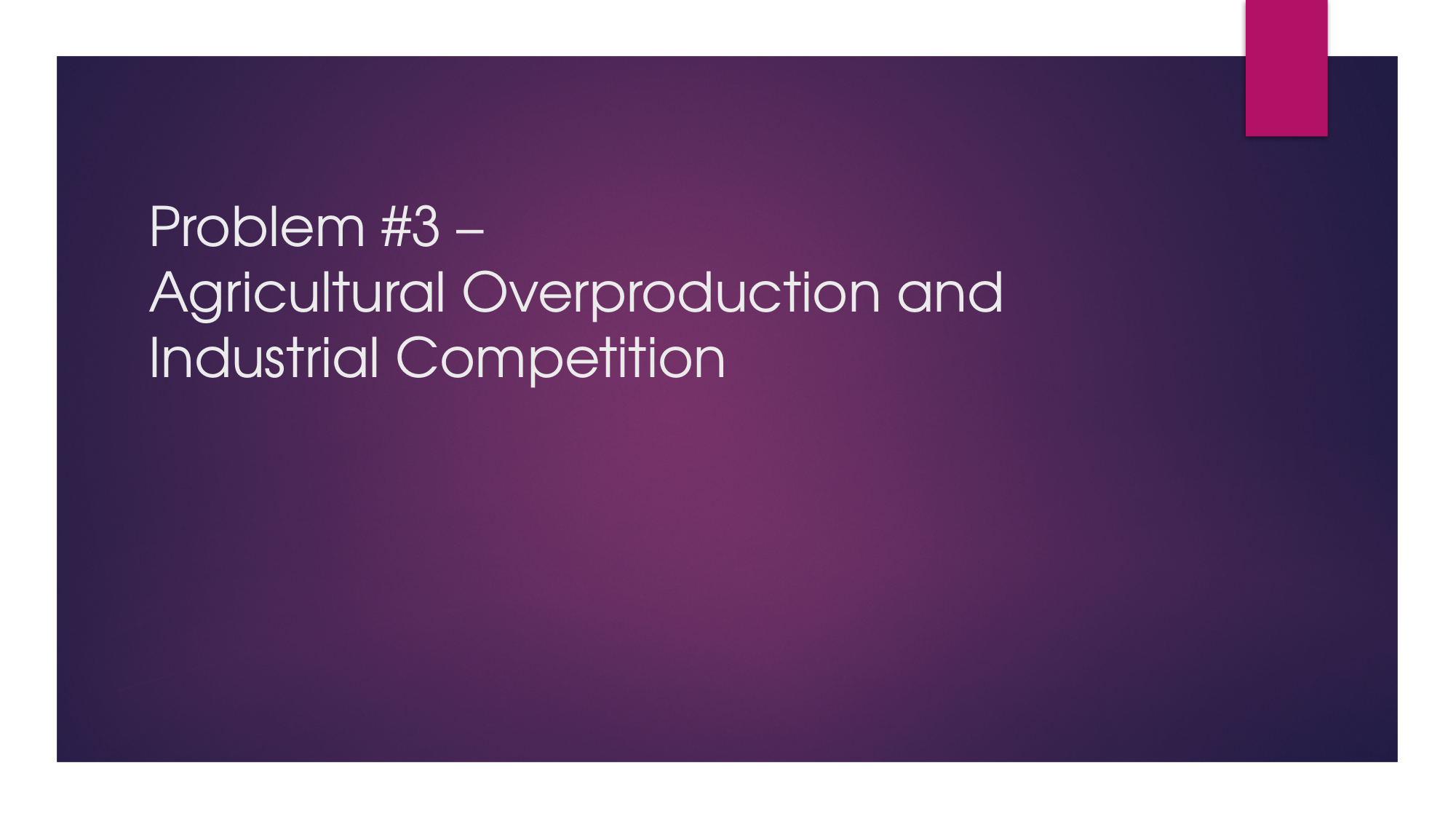

# Problem #3 – Agricultural Overproduction and Industrial Competition